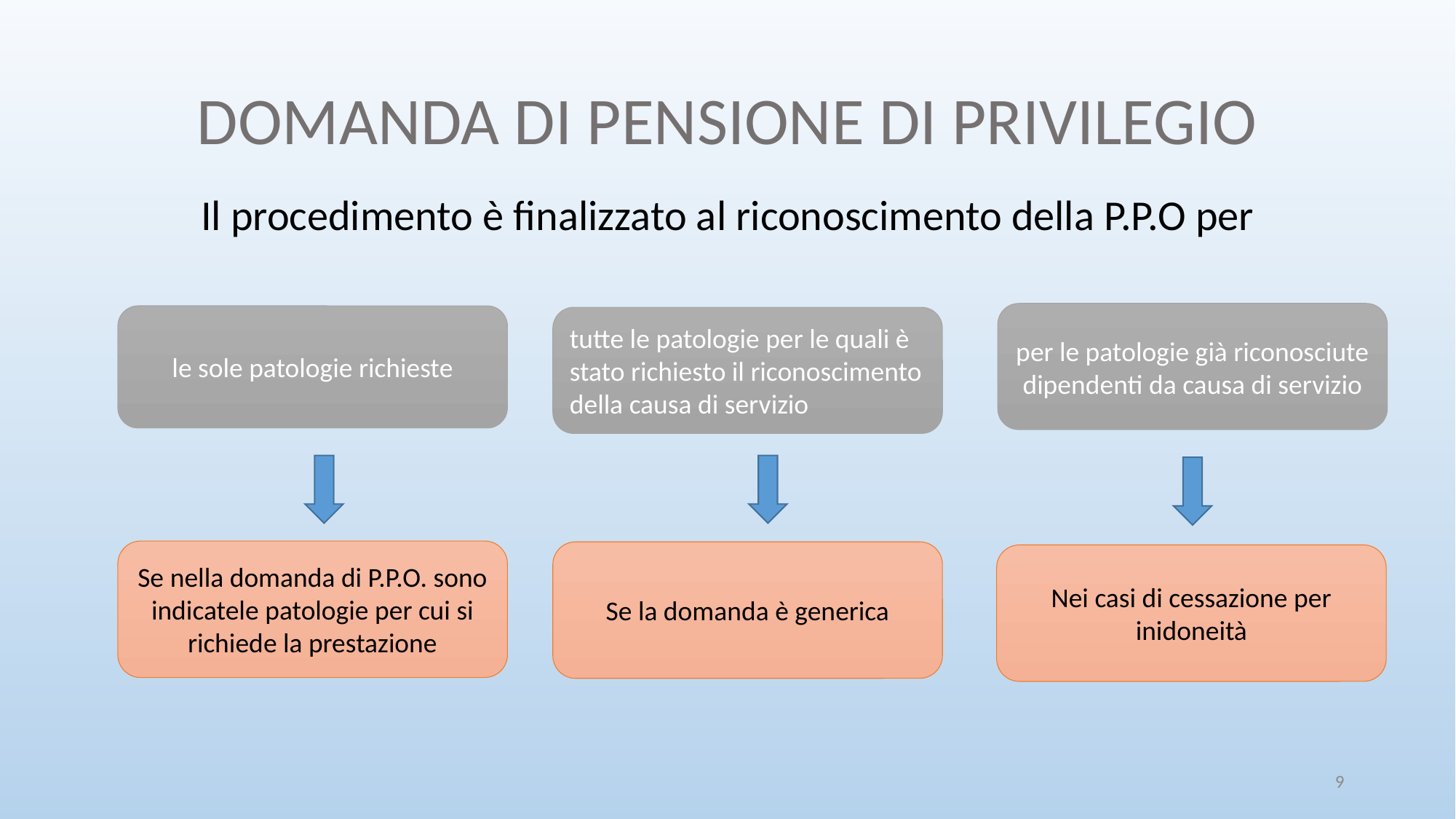

# DOMANDA DI PENSIONE DI PRIVILEGIO
Il procedimento è finalizzato al riconoscimento della P.P.O per
per le patologie già riconosciute dipendenti da causa di servizio
le sole patologie richieste
tutte le patologie per le quali è stato richiesto il riconoscimento della causa di servizio

Se nella domanda di P.P.O. sono indicatele patologie per cui si richiede la prestazione
Se la domanda è generica
Nei casi di cessazione per inidoneità
9